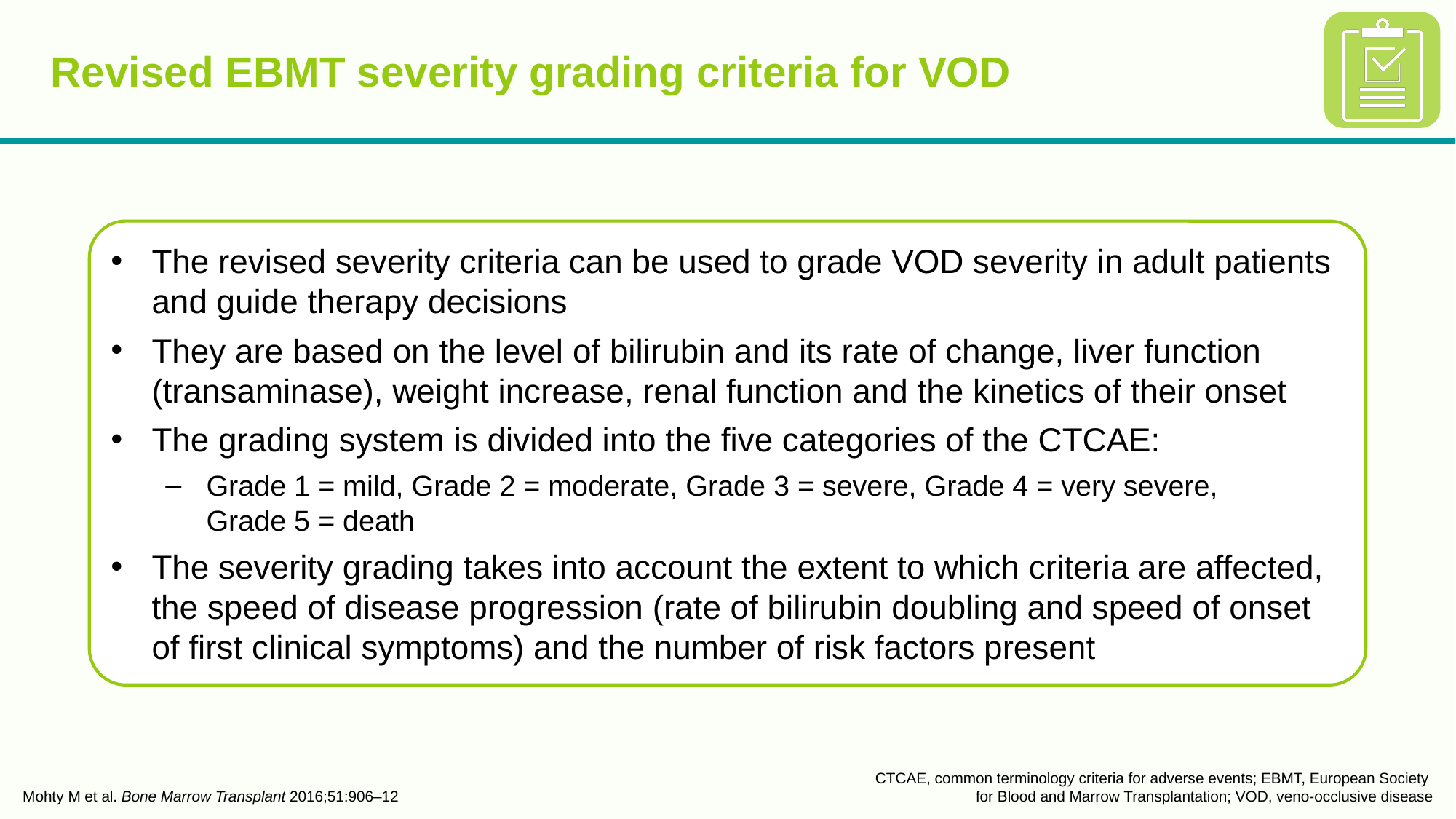

# Revised EBMT severity grading criteria for VOD
The revised severity criteria can be used to grade VOD severity in adult patients and guide therapy decisions
They are based on the level of bilirubin and its rate of change, liver function (transaminase), weight increase, renal function and the kinetics of their onset
The grading system is divided into the five categories of the CTCAE:
Grade 1 = mild, Grade 2 = moderate, Grade 3 = severe, Grade 4 = very severe,
Grade 5 = death
The severity grading takes into account the extent to which criteria are affected, the speed of disease progression (rate of bilirubin doubling and speed of onset of first clinical symptoms) and the number of risk factors present
Mohty M et al. Bone Marrow Transplant 2016;51:906–12
CTCAE, common terminology criteria for adverse events; EBMT, European Society
for Blood and Marrow Transplantation; VOD, veno-occlusive disease